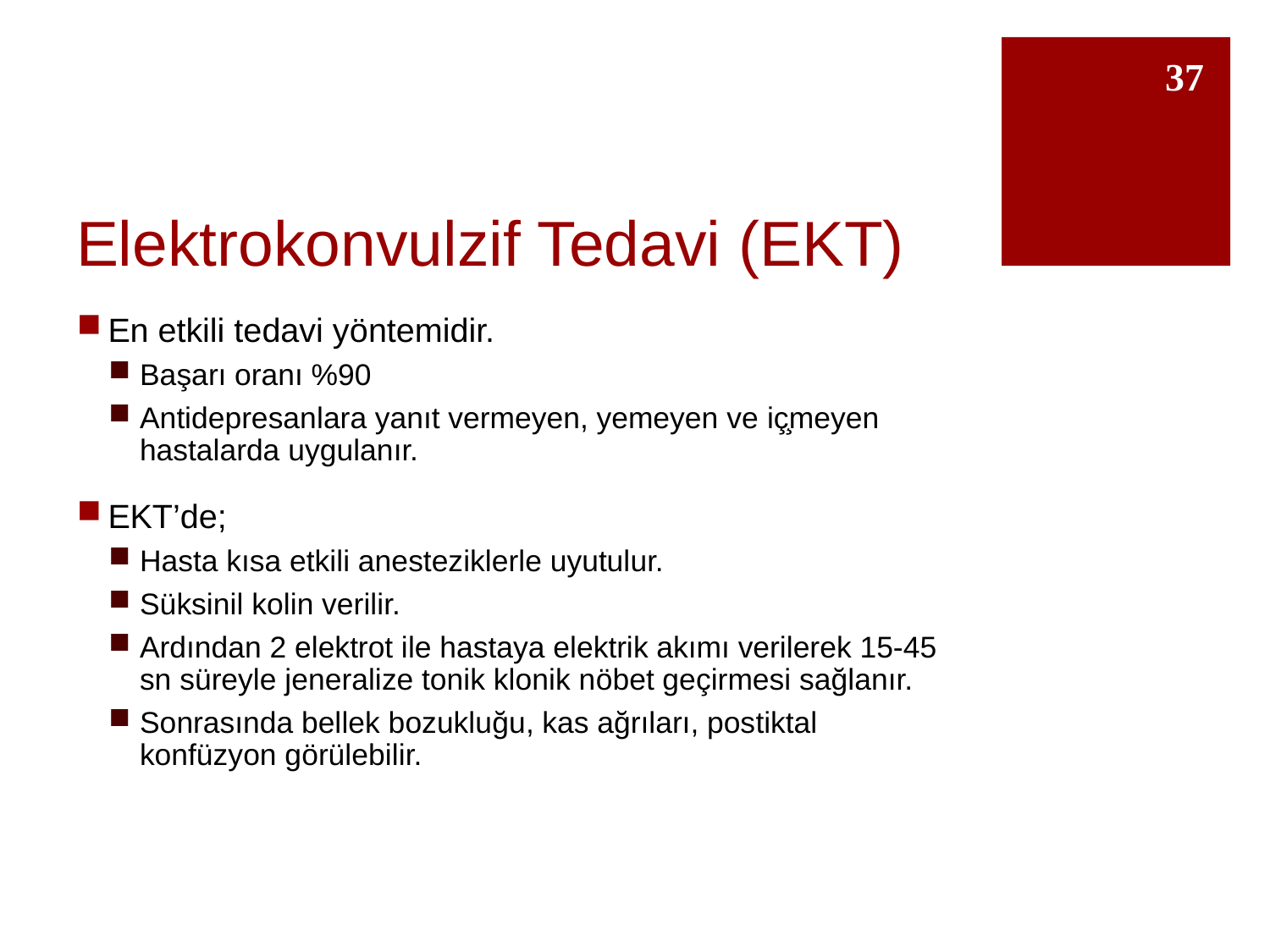

37
# Elektrokonvulzif Tedavi (EKT)
En etkili tedavi yöntemidir.
Başarı oranı %90
Antidepresanlara yanıt vermeyen, yemeyen ve iç̧meyen hastalarda uygulanır.
EKT’de;
Hasta kısa etkili anesteziklerle uyutulur.
Süksinil kolin verilir.
Ardından 2 elektrot ile hastaya elektrik akımı verilerek 15-45 sn süreyle jeneralize tonik klonik nöbet geçirmesi sağlanır.
Sonrasında bellek bozukluğu, kas ağrıları, postiktal konfüzyon görülebilir.